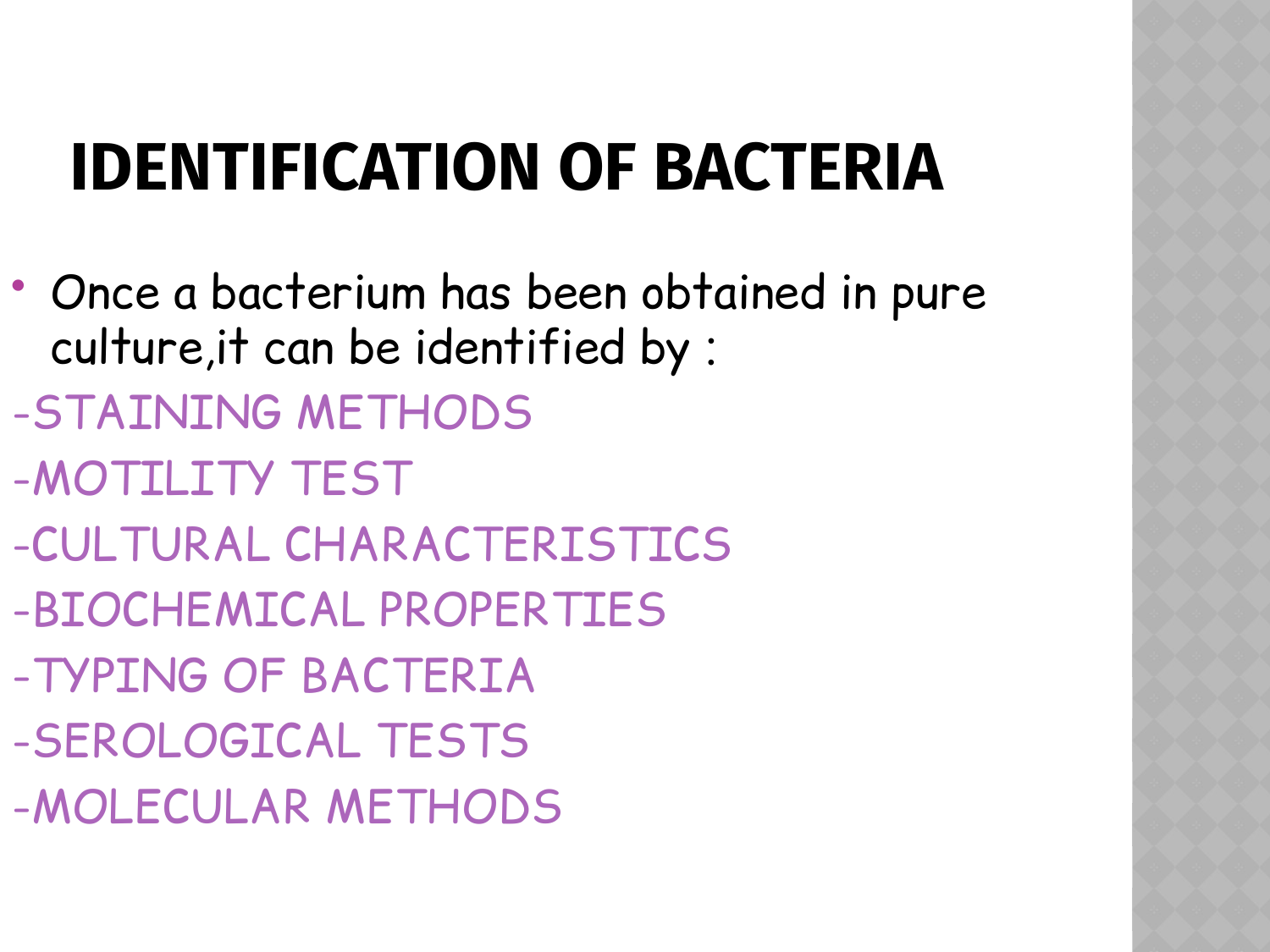

# Identification of bacteria

Once a bacterium has been obtained in pure culture,it can be identified by :
-STAINING METHODS
-MOTILITY TEST
-CULTURAL CHARACTERISTICS
-BIOCHEMICAL PROPERTIES
-TYPING OF BACTERIA
-SEROLOGICAL TESTS
-MOLECULAR METHODS